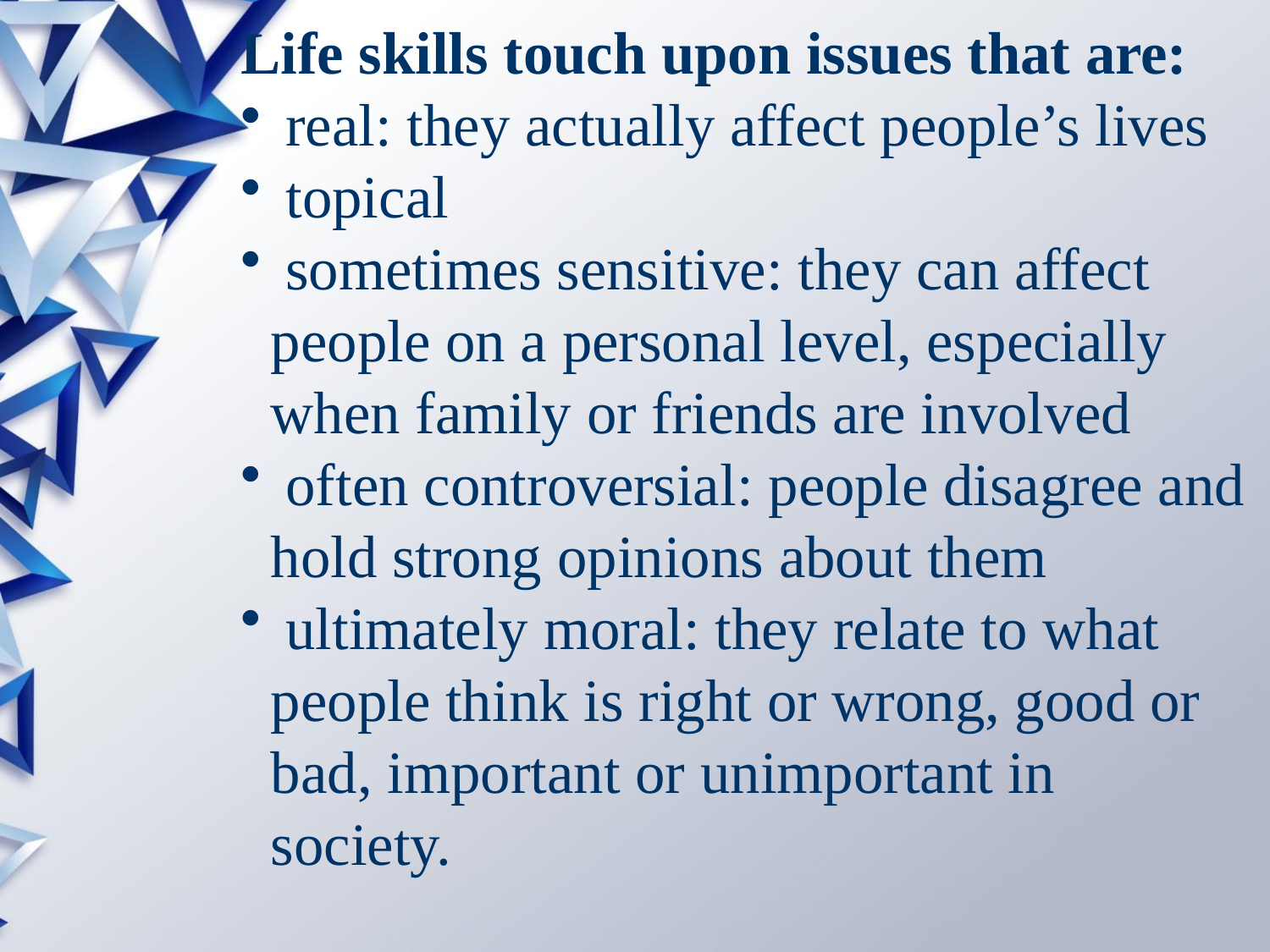

Life skills touch upon issues that are:
 real: they actually affect people’s lives
 topical
 sometimes sensitive: they can affect people on a personal level, especially when family or friends are involved
 often controversial: people disagree and hold strong opinions about them
 ultimately moral: they relate to what people think is right or wrong, good or bad, important or unimportant in society.